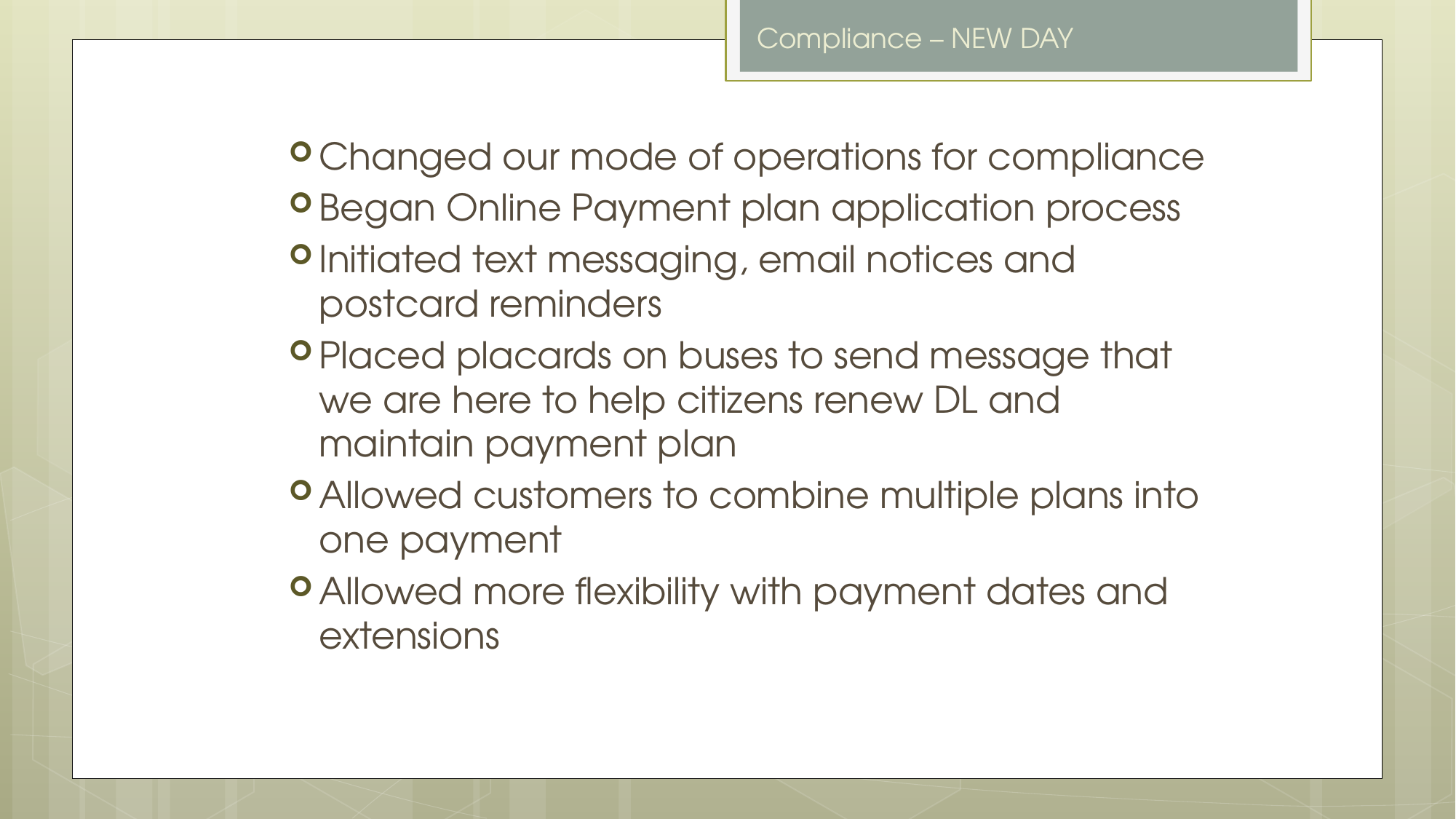

Compliance – NEW DAY
Changed our mode of operations for compliance
Began Online Payment plan application process
Initiated text messaging, email notices and postcard reminders
Placed placards on buses to send message that we are here to help citizens renew DL and maintain payment plan
Allowed customers to combine multiple plans into one payment
Allowed more flexibility with payment dates and extensions